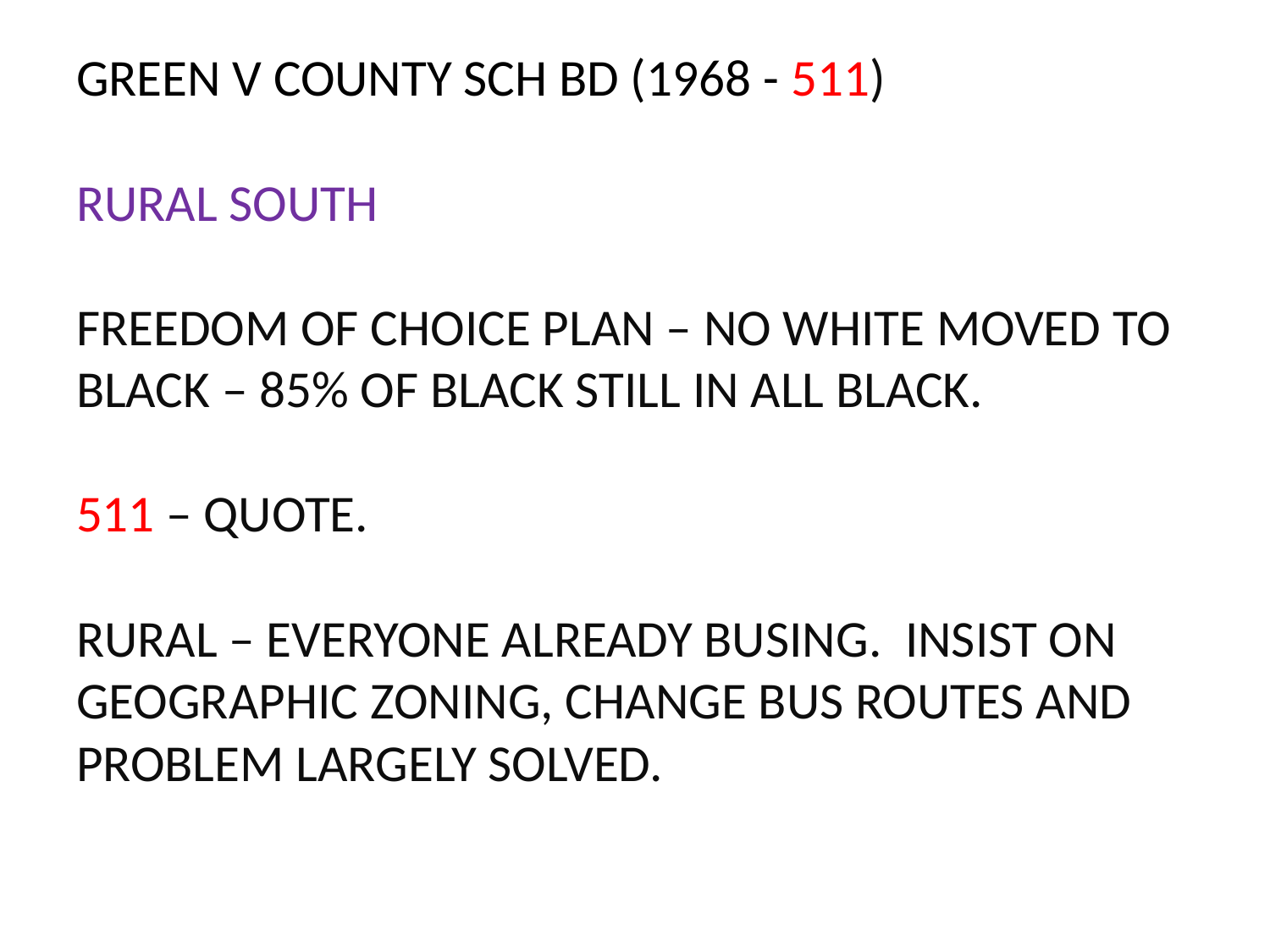

# GREEN V COUNTY SCH BD (1968 - 511) RURAL SOUTH FREEDOM OF CHOICE PLAN – NO WHITE MOVED TO BLACK – 85% OF BLACK STILL IN ALL BLACK. 511 – QUOTE. RURAL – EVERYONE ALREADY BUSING.  INSIST ON GEOGRAPHIC ZONING, CHANGE BUS ROUTES AND PROBLEM LARGELY SOLVED.